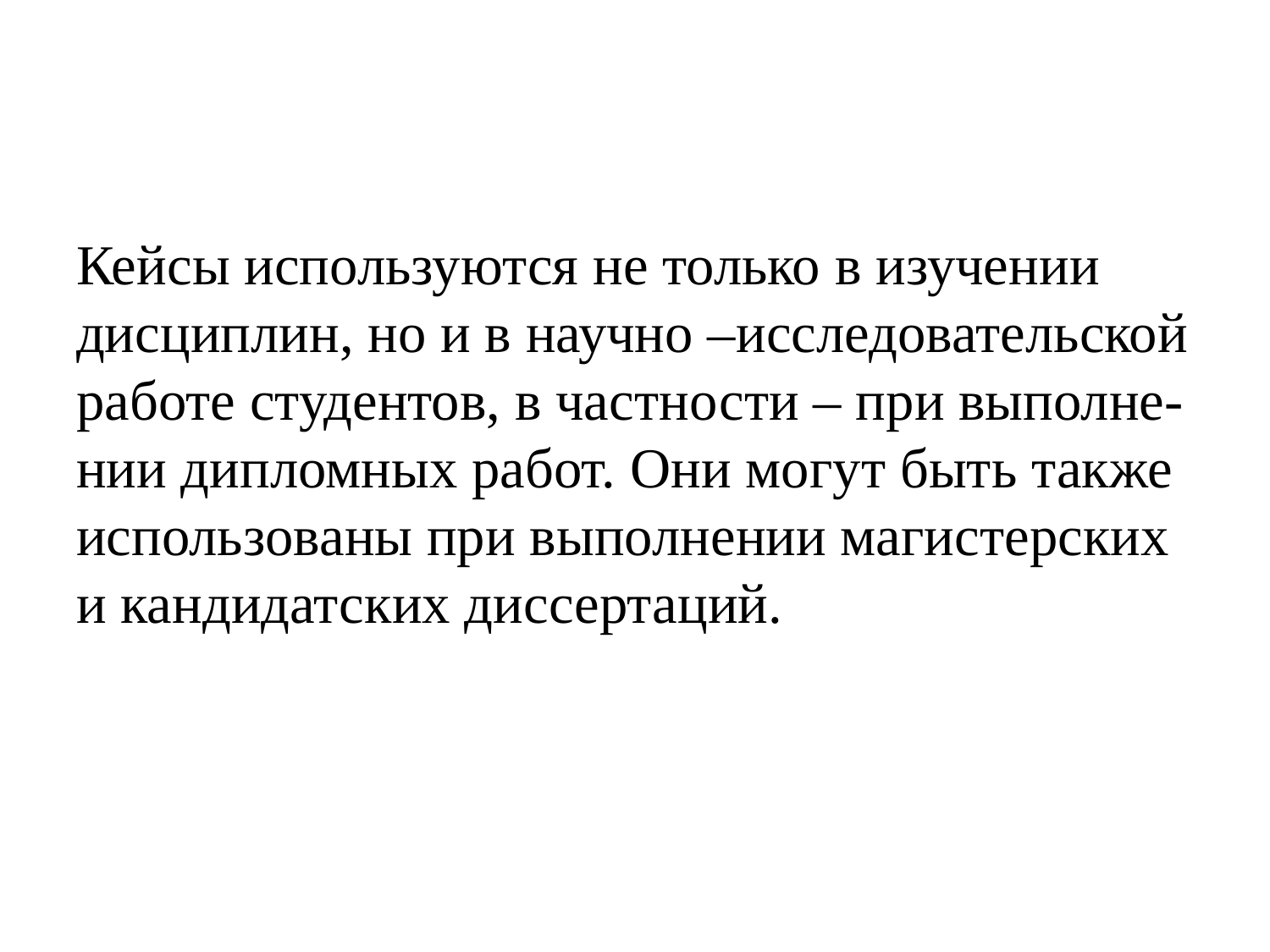

#
Кейсы используются не только в изучении дисциплин, но и в научно –исследовательской работе студентов, в частности – при выполне- нии дипломных работ. Они могут быть также использованы при выполнении магистерских и кандидатских диссертаций.